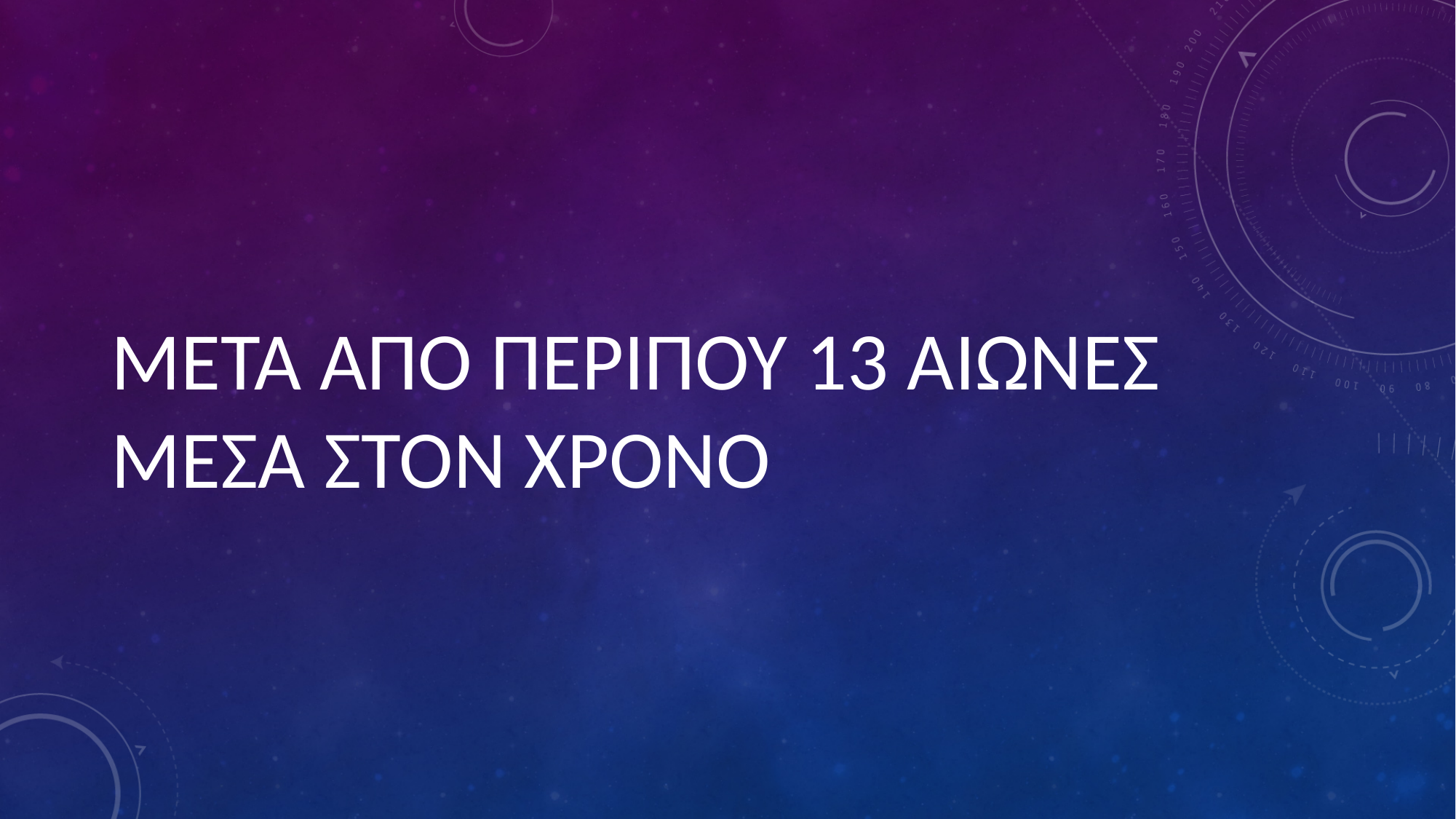

# ΜΕΤΑ ΑΠΟ ΠΕΡΙΠΟΥ 13 ΑΙΩνες ΜΕΣΑ ΣΤΟΝ ΧΡΟΝΟ